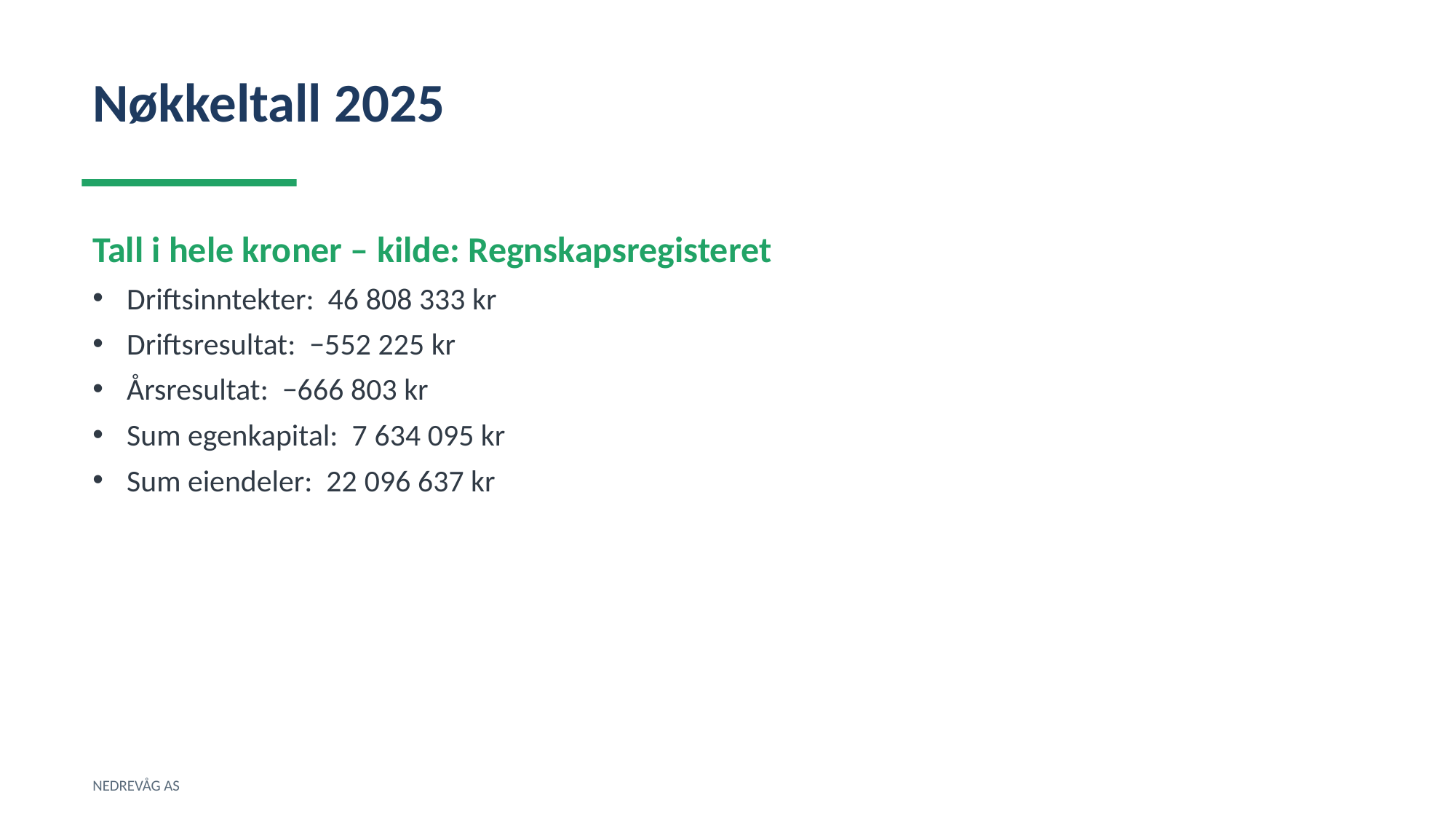

Nøkkeltall 2025

Tall i hele kroner – kilde: Regnskapsregisteret
Driftsinntekter:  46 808 333 kr
Driftsresultat:  −552 225 kr
Årsresultat:  −666 803 kr
Sum egenkapital:  7 634 095 kr
Sum eiendeler:  22 096 637 kr
NEDREVÅG AS